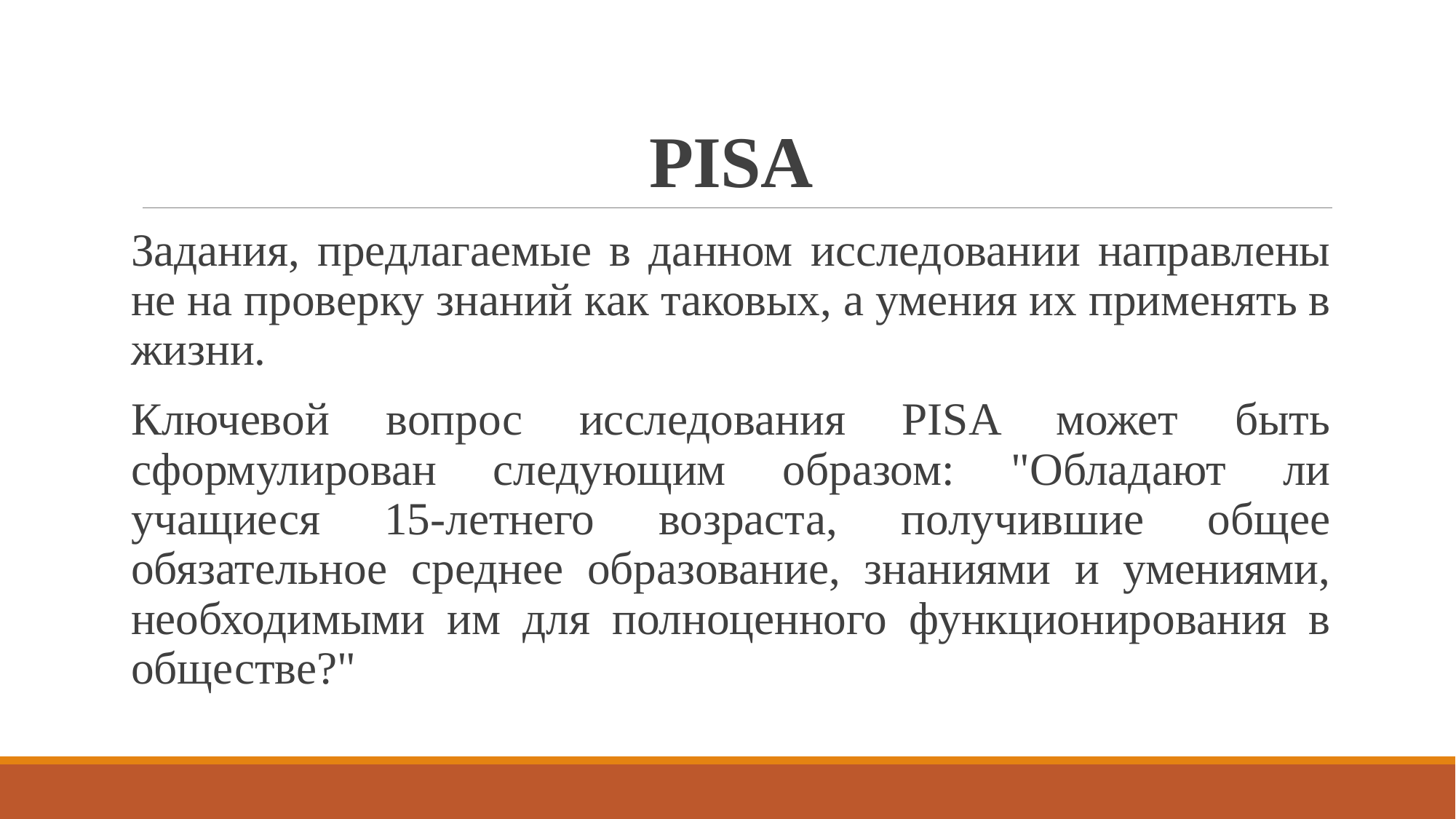

# PISA
Задания, предлагаемые в данном исследовании направлены не на проверку знаний как таковых, а умения их применять в жизни.
Ключевой вопрос исследования PISA может быть сформулирован следующим образом: "Обладают ли учащиеся 15-летнего возраста, получившие общее обязательное среднее образование, знаниями и умениями, необходимыми им для полноценного функционирования в обществе?"